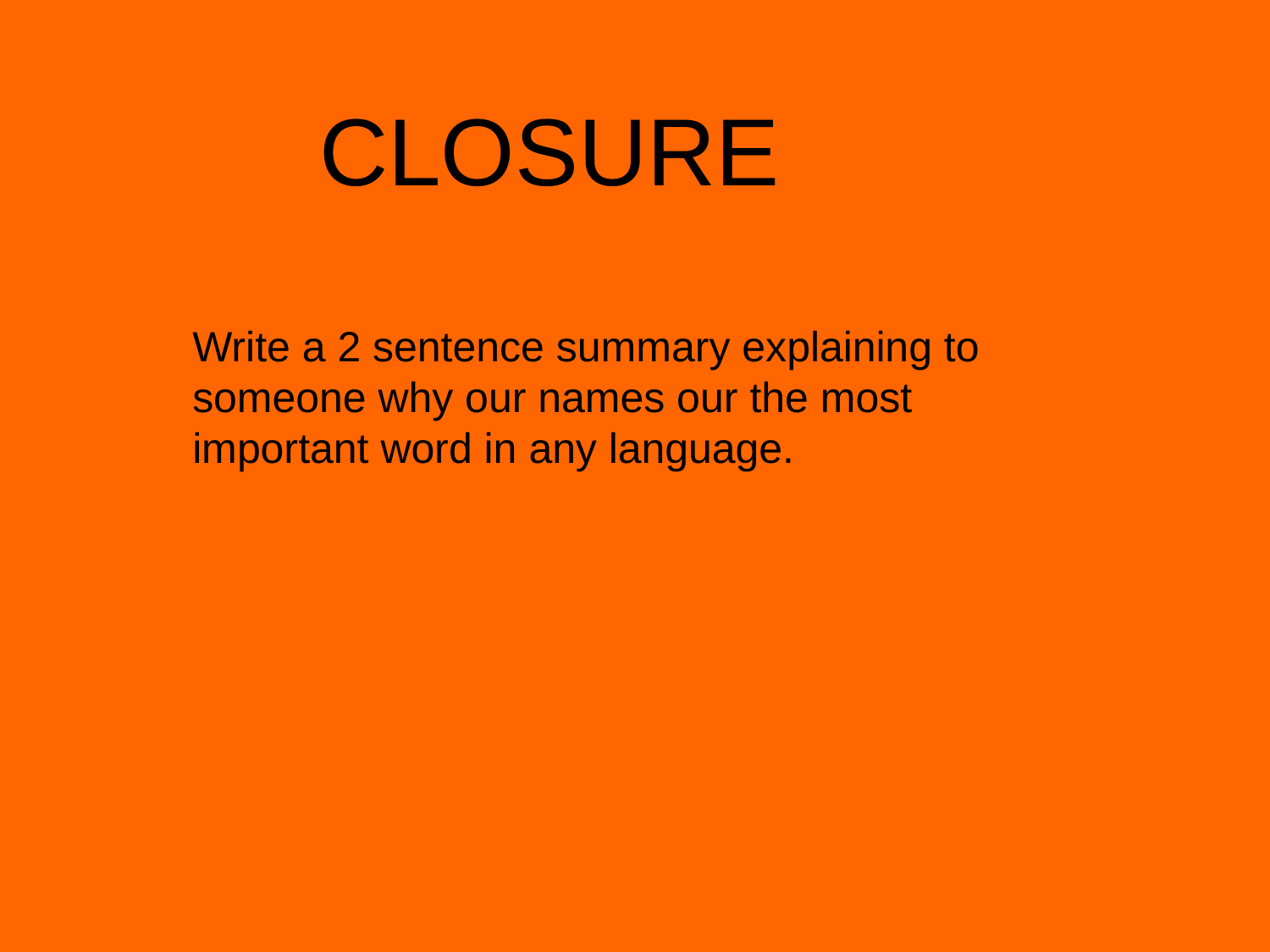

CLOSURE

Write a 2 sentence summary explaining to someone why our names our the most important word in any language.